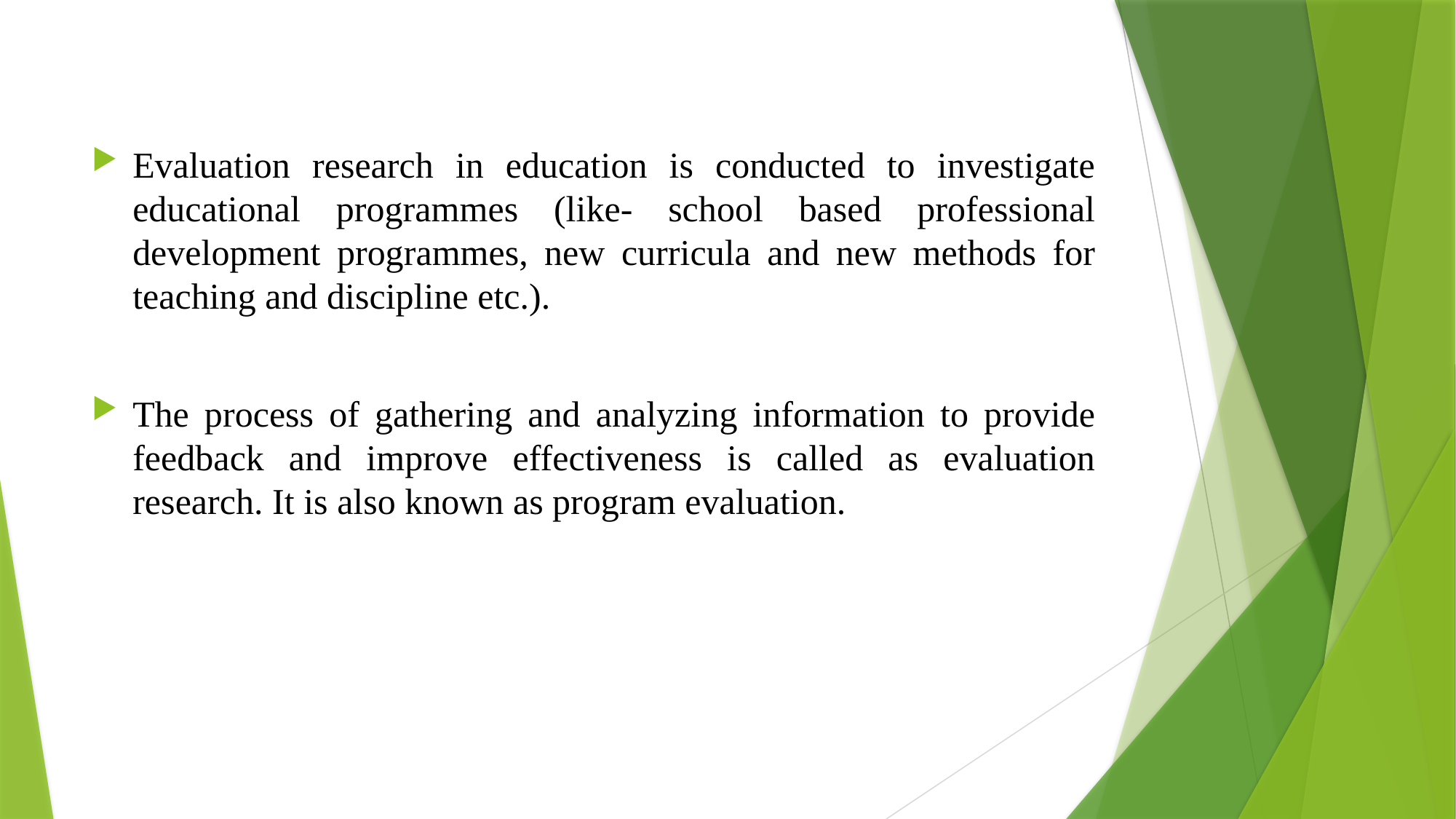

Evaluation research in education is conducted to investigate educational programmes (like- school based professional development programmes, new curricula and new methods for teaching and discipline etc.).

The process of gathering and analyzing information to provide feedback and improve effectiveness is called as evaluation research. It is also known as program evaluation.